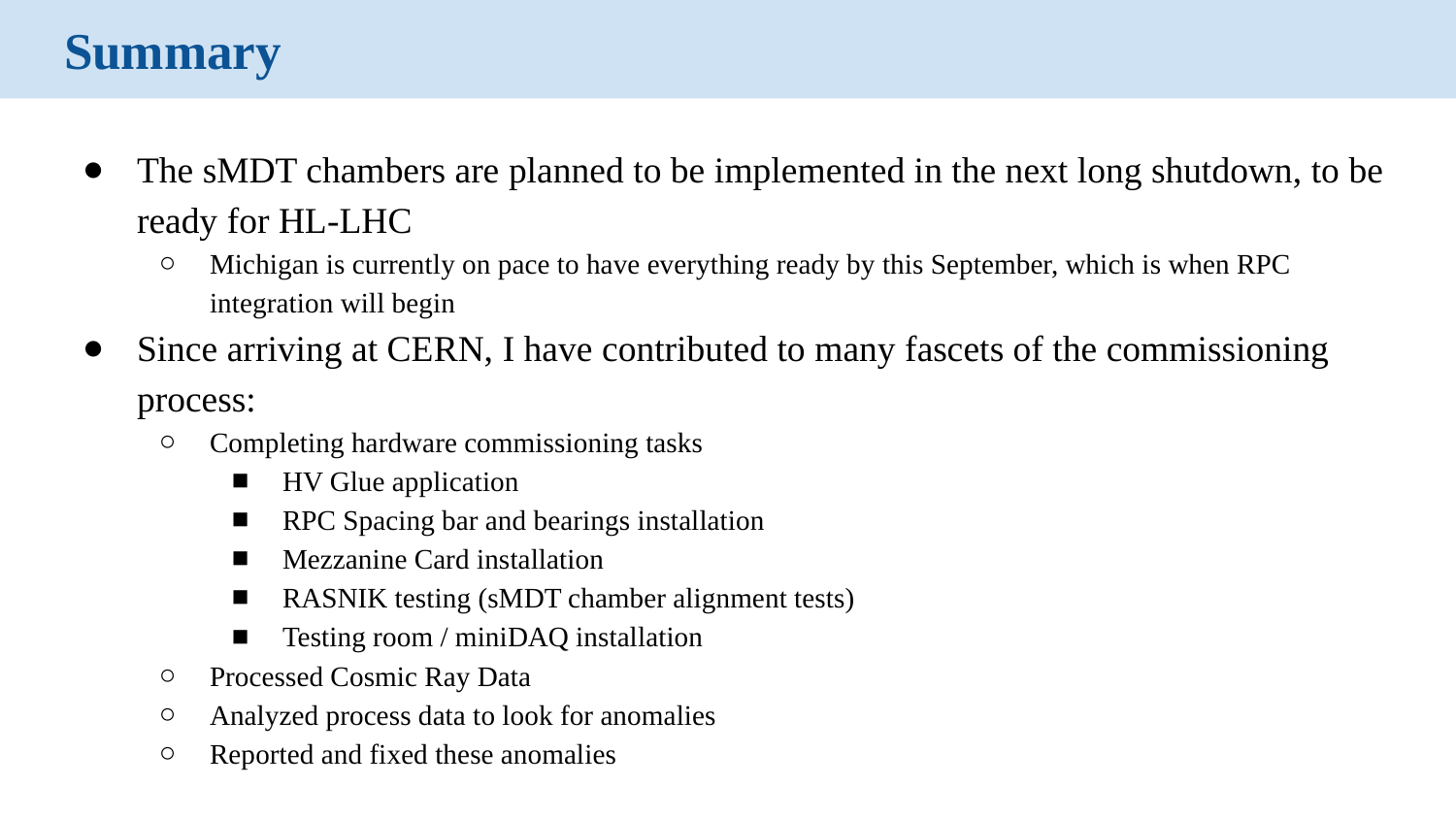

# Summary
The sMDT chambers are planned to be implemented in the next long shutdown, to be ready for HL-LHC
Michigan is currently on pace to have everything ready by this September, which is when RPC integration will begin
Since arriving at CERN, I have contributed to many fascets of the commissioning process:
Completing hardware commissioning tasks
HV Glue application
RPC Spacing bar and bearings installation
Mezzanine Card installation
RASNIK testing (sMDT chamber alignment tests)
Testing room / miniDAQ installation
Processed Cosmic Ray Data
Analyzed process data to look for anomalies
Reported and fixed these anomalies